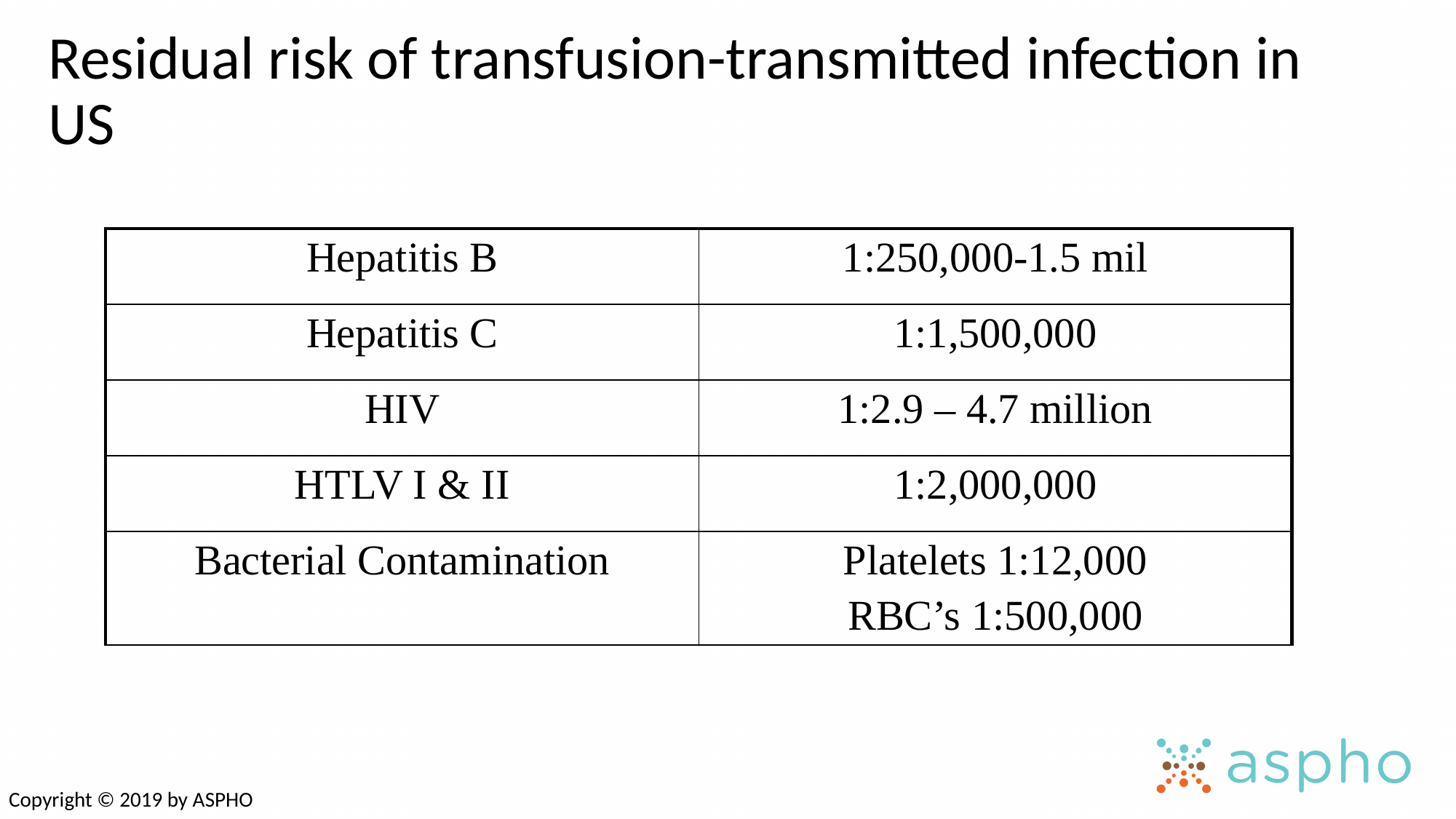

# Residual risk of transfusion-transmitted infection in US
| Hepatitis B | 1:250,000-1.5 mil |
| --- | --- |
| Hepatitis C | 1:1,500,000 |
| HIV | 1:2.9 – 4.7 million |
| HTLV I & II | 1:2,000,000 |
| Bacterial Contamination | Platelets 1:12,000 RBC’s 1:500,000 |
Copyright © 2019 by ASPHO